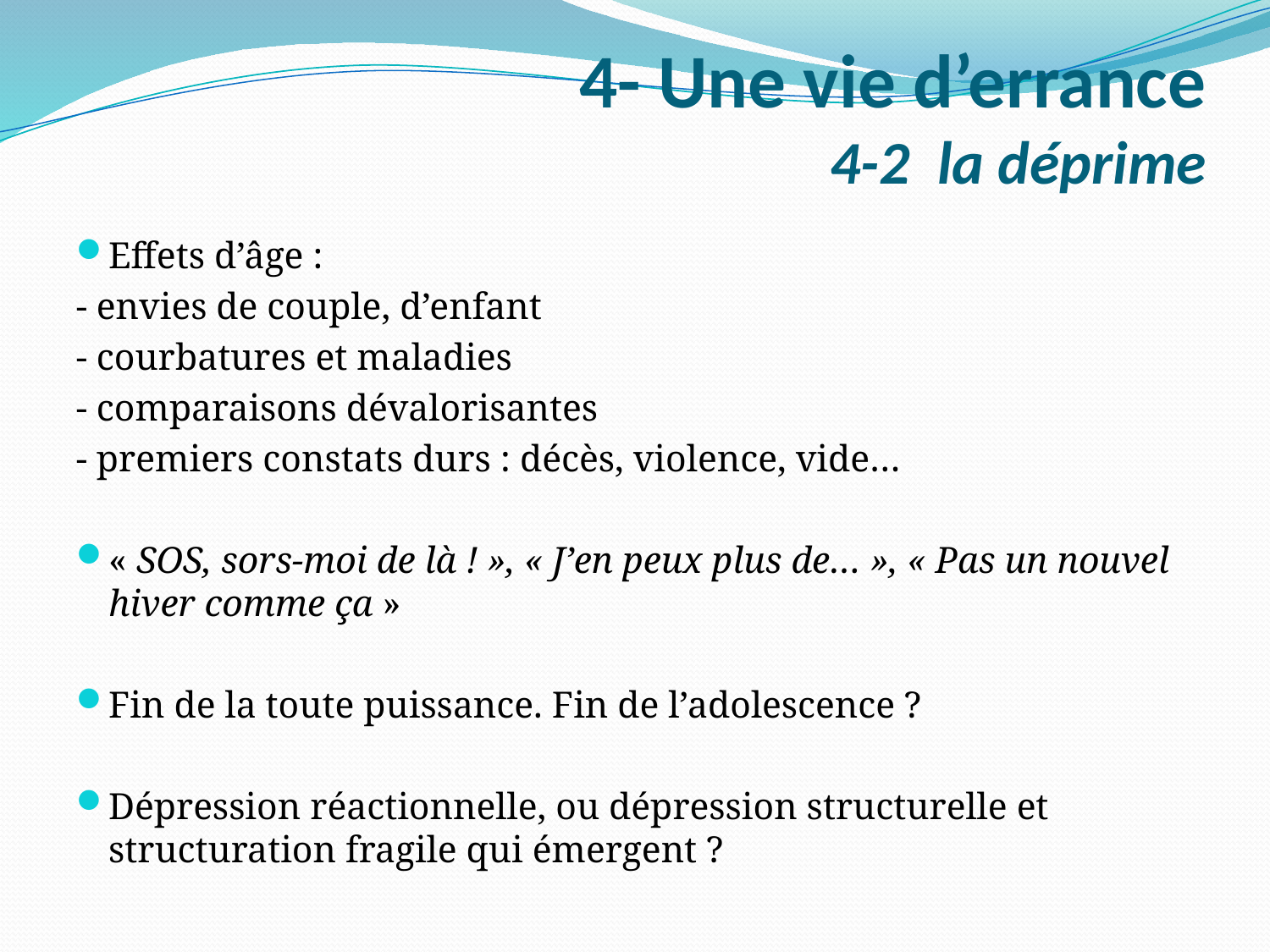

# 4- Une vie d’errance 4-2  la déprime
Effets d’âge :
- envies de couple, d’enfant
- courbatures et maladies
- comparaisons dévalorisantes
- premiers constats durs : décès, violence, vide…

« SOS, sors-moi de là ! », « J’en peux plus de… », « Pas un nouvel hiver comme ça »

Fin de la toute puissance. Fin de l’adolescence ?

Dépression réactionnelle, ou dépression structurelle et structuration fragile qui émergent ?